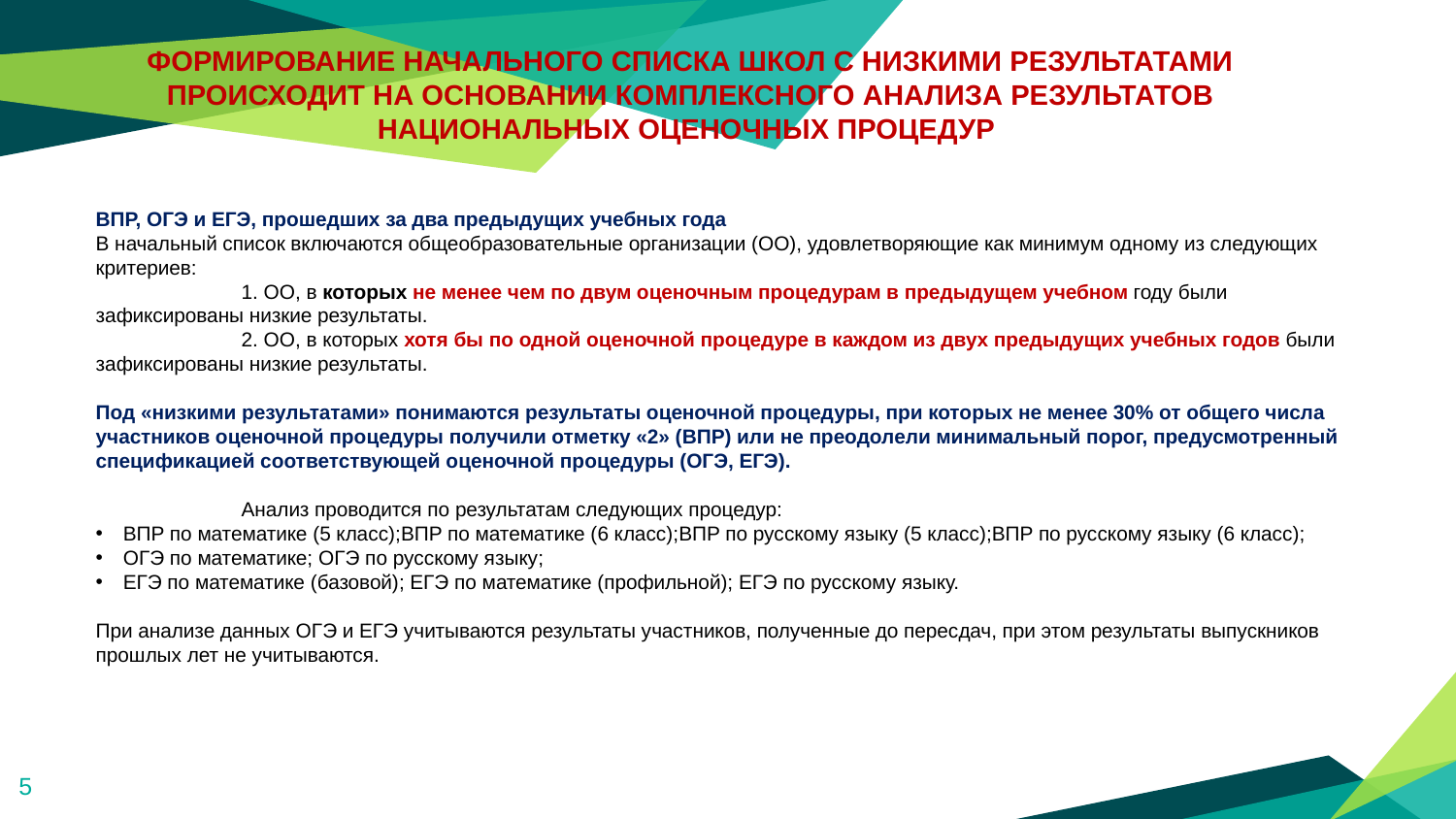

ФОРМИРОВАНИЕ НАЧАЛЬНОГО СПИСКА ШКОЛ С НИЗКИМИ РЕЗУЛЬТАТАМИ ПРОИСХОДИТ НА ОСНОВАНИИ КОМПЛЕКСНОГО АНАЛИЗА РЕЗУЛЬТАТОВ НАЦИОНАЛЬНЫХ ОЦЕНОЧНЫХ ПРОЦЕДУР

ВПР, ОГЭ и ЕГЭ, прошедших за два предыдущих учебных года
В начальный список включаются общеобразовательные организации (ОО), удовлетворяющие как минимум одному из следующих критериев:
	1. ОО, в которых не менее чем по двум оценочным процедурам в предыдущем учебном году были зафиксированы низкие результаты.
	2. ОО, в которых хотя бы по одной оценочной процедуре в каждом из двух предыдущих учебных годов были зафиксированы низкие результаты.

Под «низкими результатами» понимаются результаты оценочной процедуры, при которых не менее 30% от общего числа участников оценочной процедуры получили отметку «2» (ВПР) или не преодолели минимальный порог, предусмотренный спецификацией соответствующей оценочной процедуры (ОГЭ, ЕГЭ).

	Анализ проводится по результатам следующих процедур:
ВПР по математике (5 класс);ВПР по математике (6 класс);ВПР по русскому языку (5 класс);ВПР по русскому языку (6 класс);
ОГЭ по математике; ОГЭ по русскому языку;
ЕГЭ по математике (базовой); ЕГЭ по математике (профильной); ЕГЭ по русскому языку.

При анализе данных ОГЭ и ЕГЭ учитываются результаты участников, полученные до пересдач, при этом результаты выпускников прошлых лет не учитываются.
5